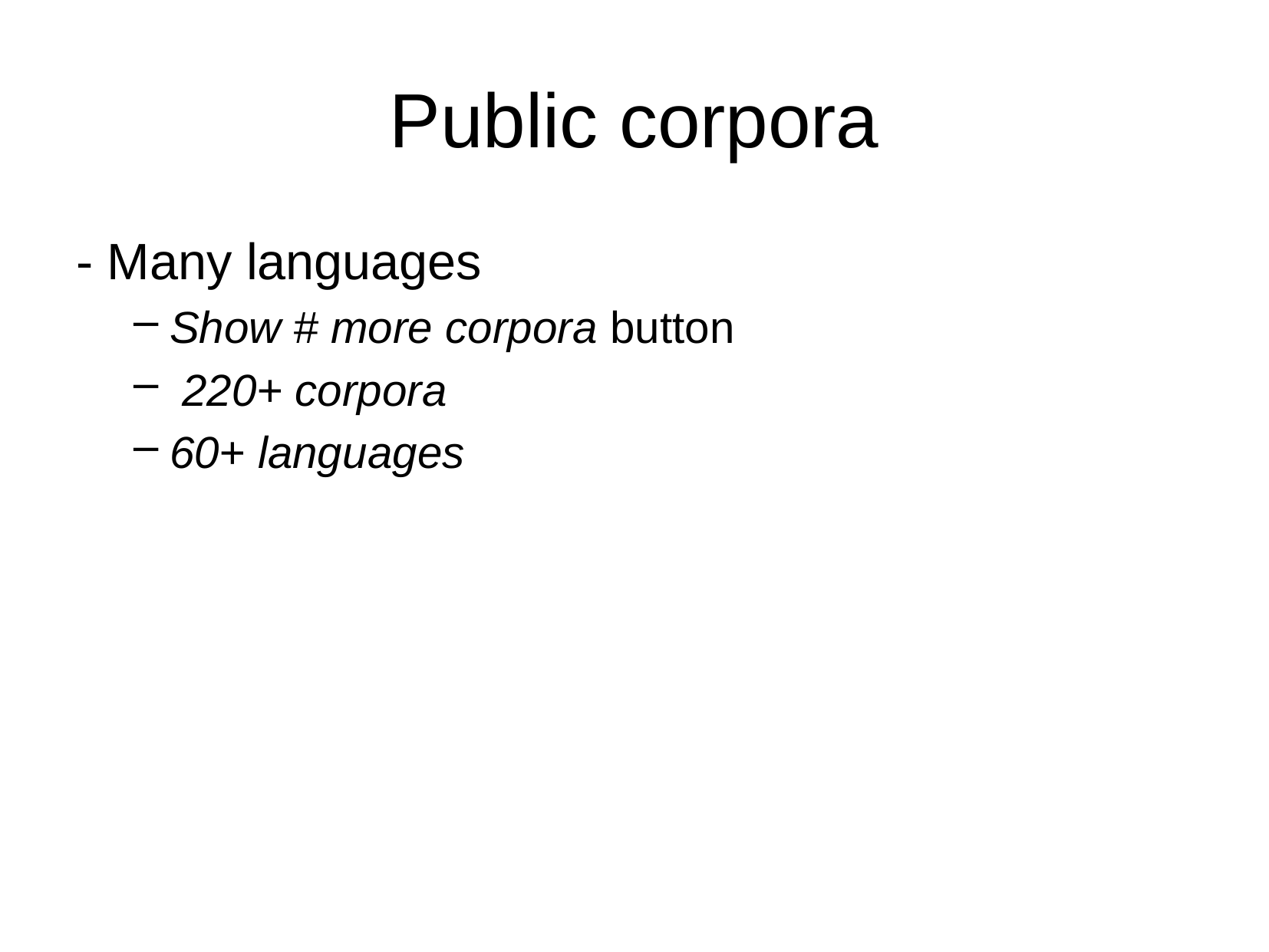

# Public corpora
- Many languages
Show # more corpora button
 220+ corpora
60+ languages